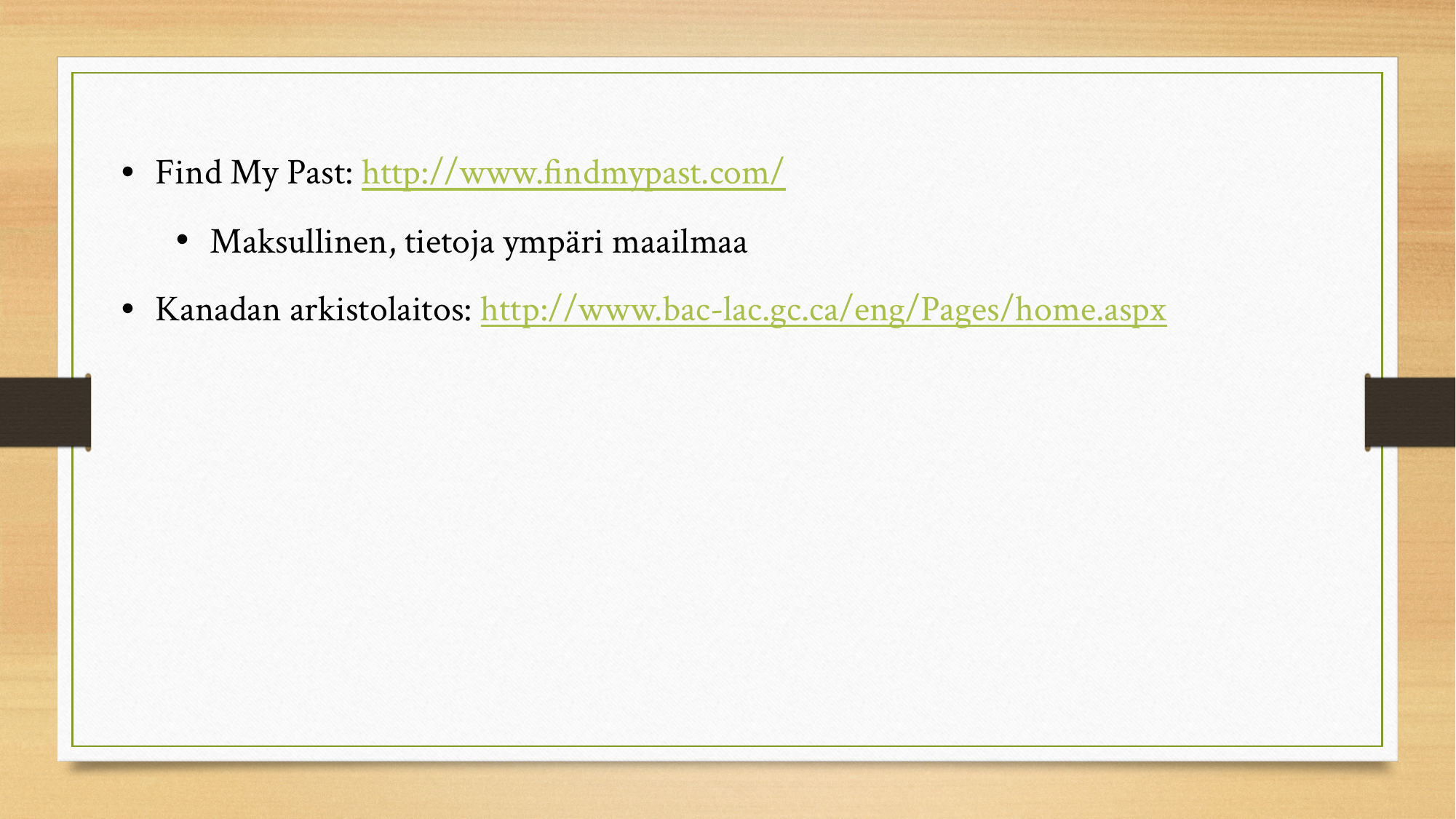

Find My Past: http://www.findmypast.com/
Maksullinen, tietoja ympäri maailmaa
Kanadan arkistolaitos: http://www.bac-lac.gc.ca/eng/Pages/home.aspx